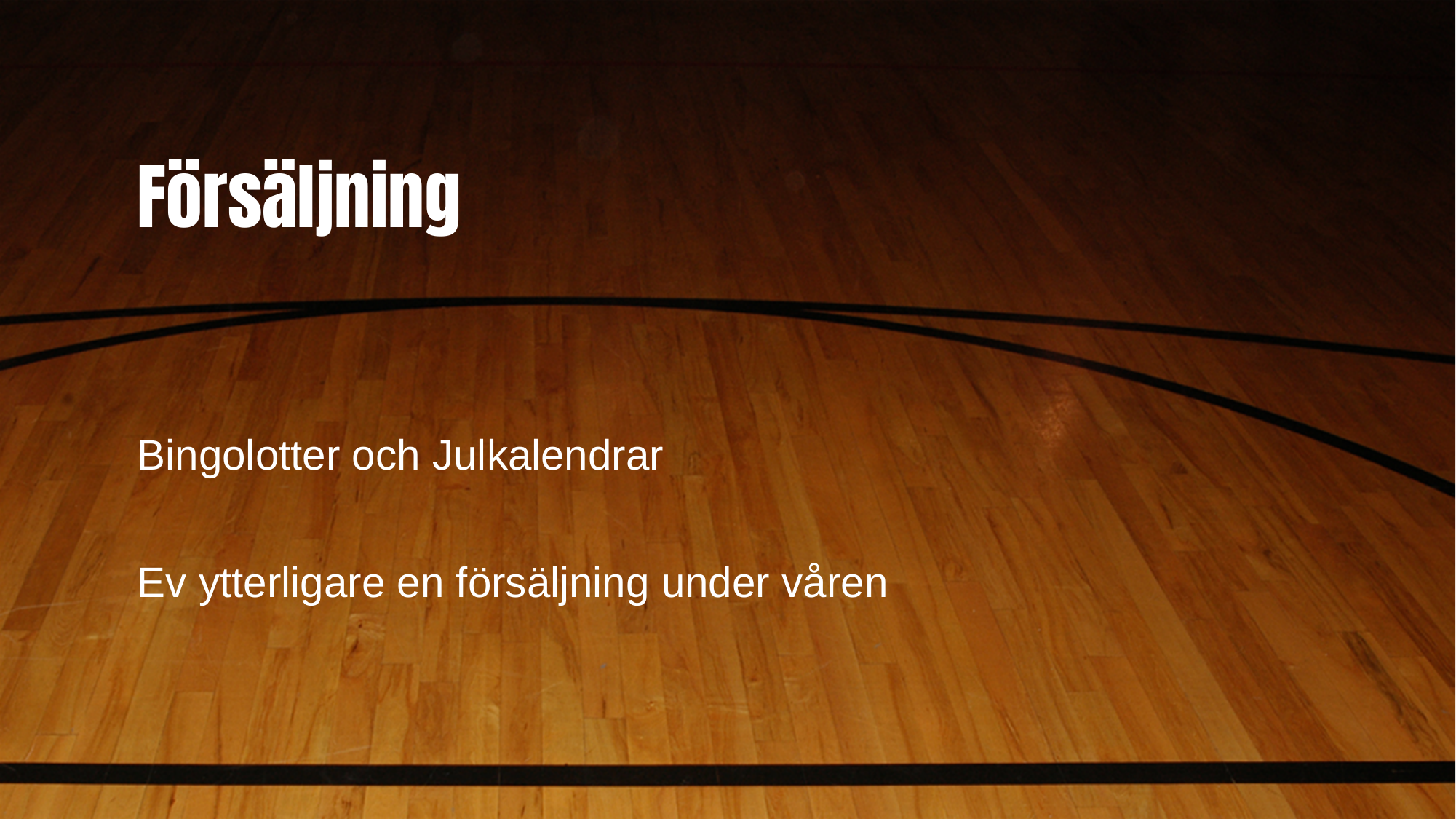

# Försäljning
Bingolotter och Julkalendrar

Ev ytterligare en försäljning under våren